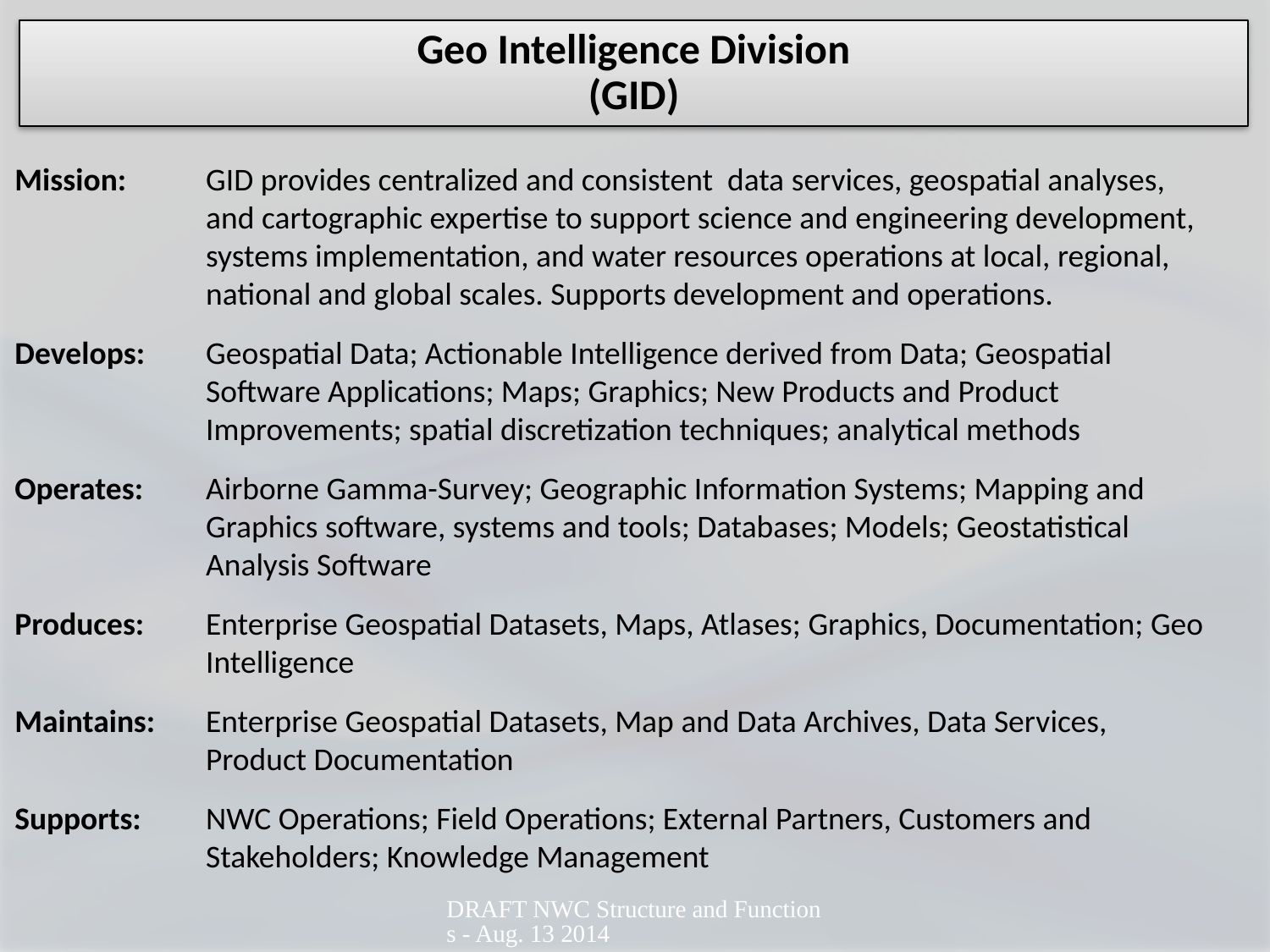

Geo Intelligence Division
(GID)
Mission:	GID provides centralized and consistent  data services, geospatial analyses, and cartographic expertise to support science and engineering development, systems implementation, and water resources operations at local, regional, national and global scales. Supports development and operations.
Develops:	Geospatial Data; Actionable Intelligence derived from Data; Geospatial Software Applications; Maps; Graphics; New Products and Product Improvements; spatial discretization techniques; analytical methods
Operates:	Airborne Gamma-Survey; Geographic Information Systems; Mapping and Graphics software, systems and tools; Databases; Models; Geostatistical Analysis Software
Produces:	Enterprise Geospatial Datasets, Maps, Atlases; Graphics, Documentation; Geo Intelligence
Maintains:	Enterprise Geospatial Datasets, Map and Data Archives, Data Services, Product Documentation
Supports:	NWC Operations; Field Operations; External Partners, Customers and Stakeholders; Knowledge Management
DRAFT NWC Structure and Functions - Aug. 13 2014